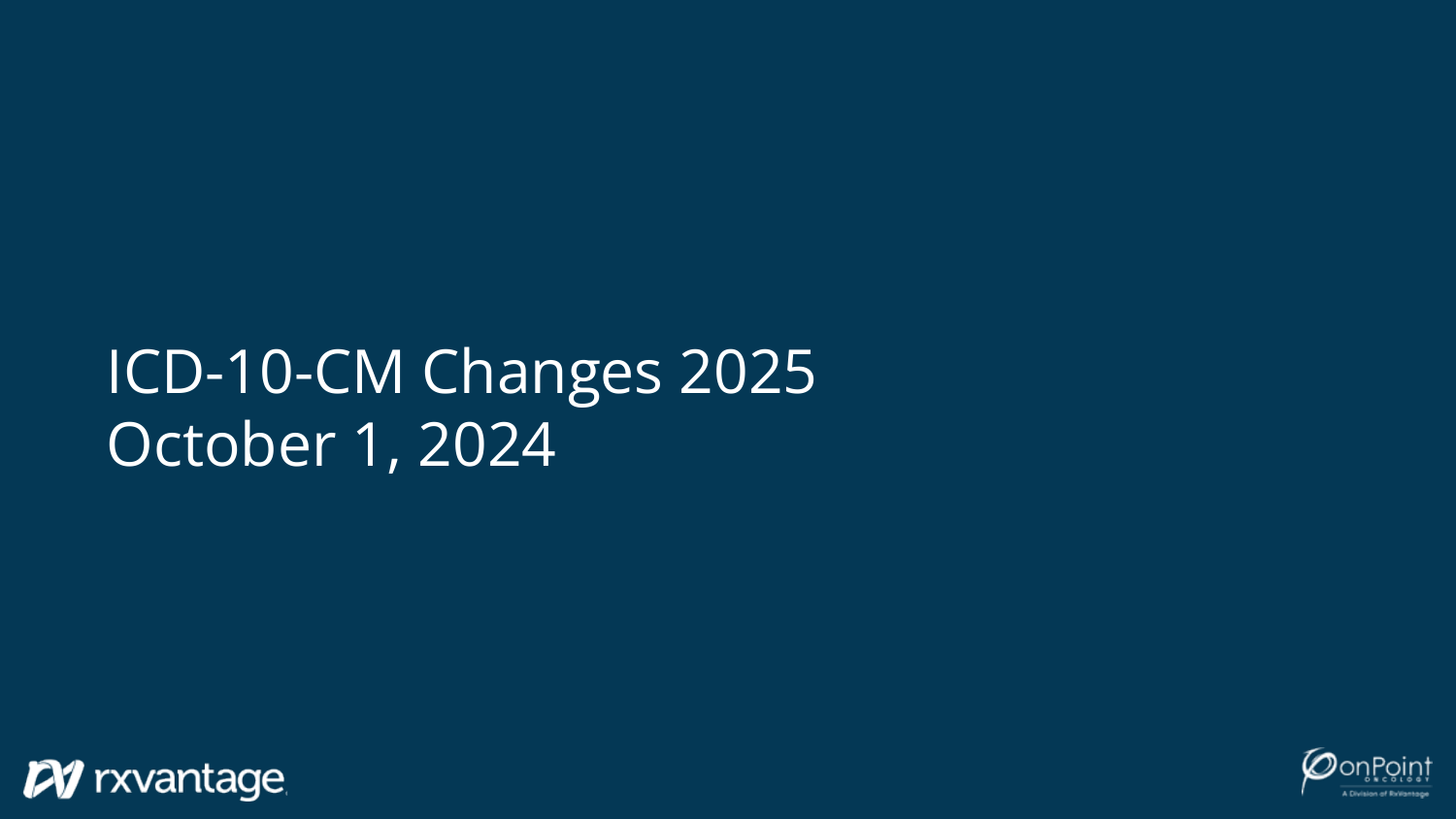

# ICD-10-CM Changes 2025 October 1, 2024